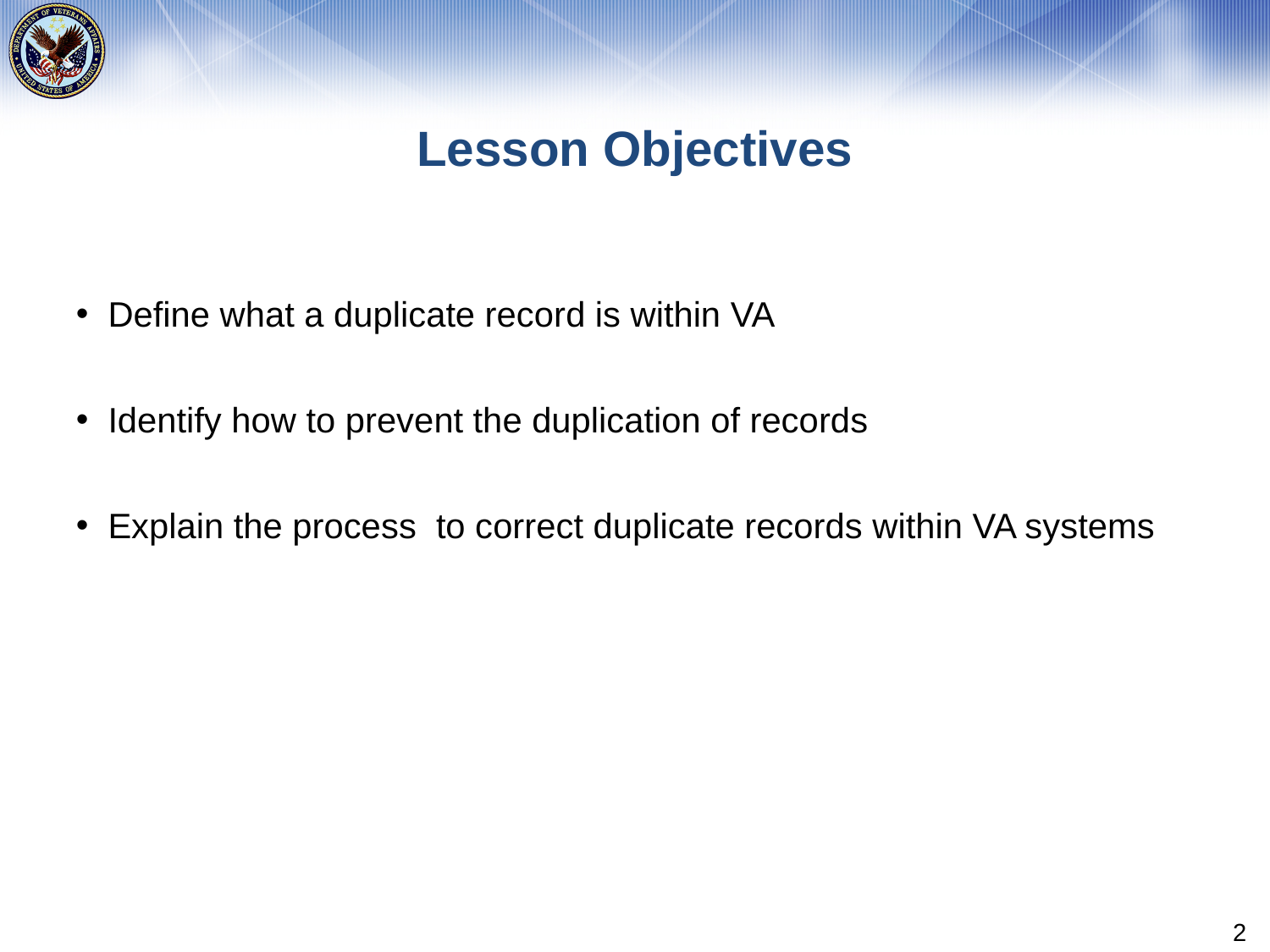

# Lesson Objectives
Define what a duplicate record is within VA

Identify how to prevent the duplication of records

Explain the process  to correct duplicate records within VA systems
2